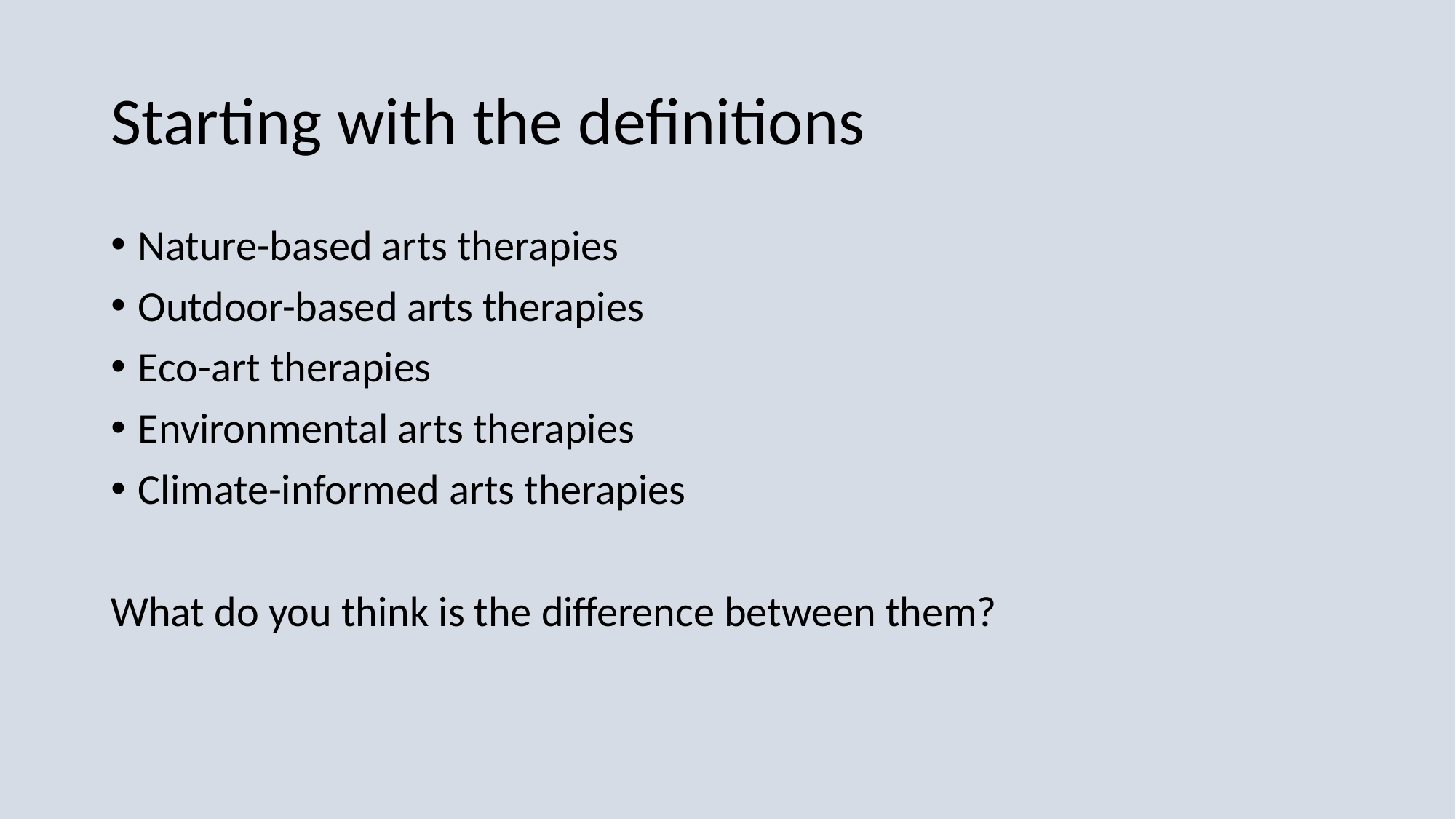

# Starting with the definitions
Nature-based arts therapies
Outdoor-based arts therapies
Eco-art therapies
Environmental arts therapies
Climate-informed arts therapies

What do you think is the difference between them?